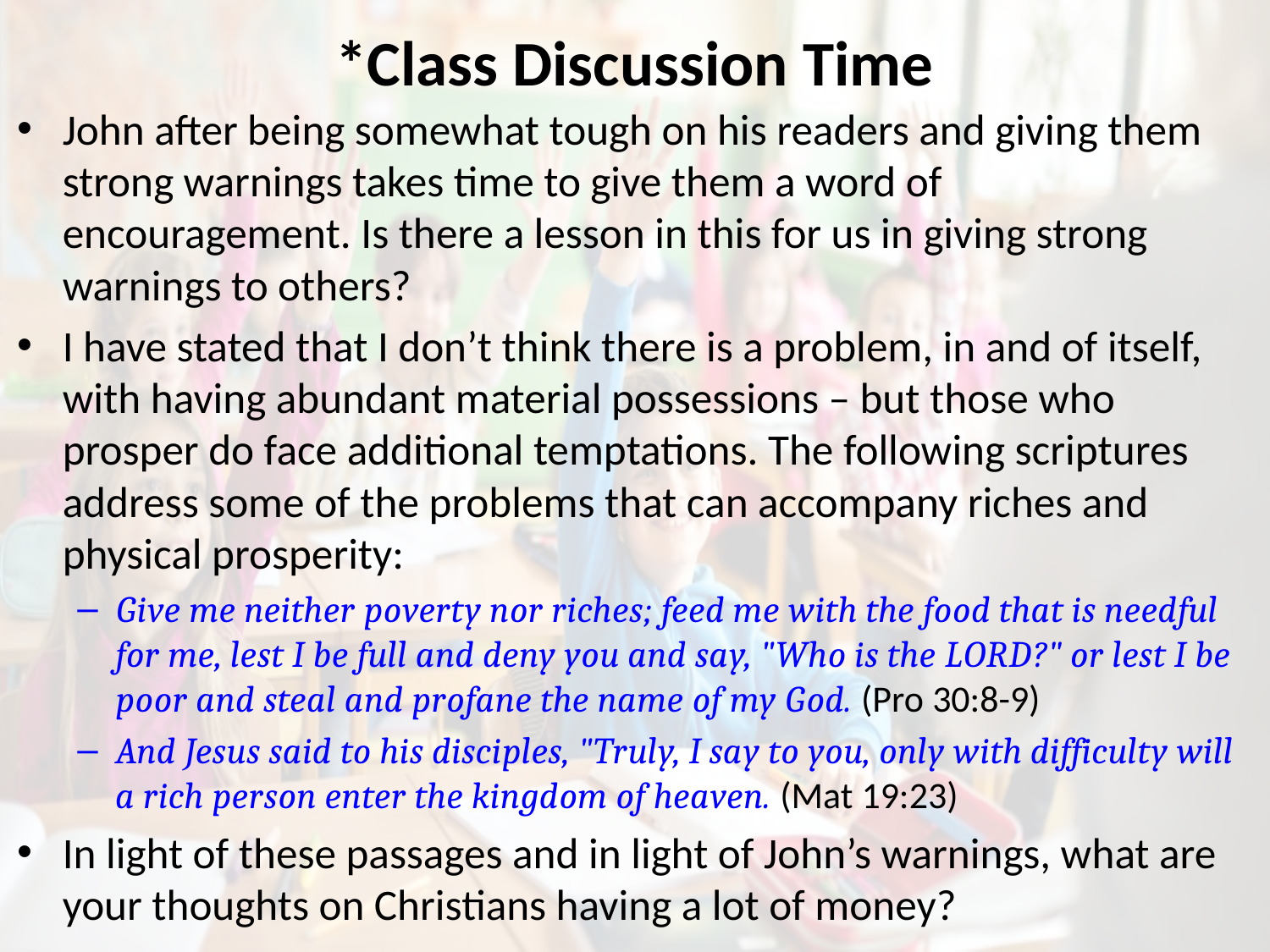

# *Class Discussion Time
John after being somewhat tough on his readers and giving them strong warnings takes time to give them a word of encouragement. Is there a lesson in this for us in giving strong warnings to others?
I have stated that I don’t think there is a problem, in and of itself, with having abundant material possessions – but those who prosper do face additional temptations. The following scriptures address some of the problems that can accompany riches and physical prosperity:
Give me neither poverty nor riches; feed me with the food that is needful for me, lest I be full and deny you and say, "Who is the LORD?" or lest I be poor and steal and profane the name of my God. (Pro 30:8-9)
And Jesus said to his disciples, "Truly, I say to you, only with difficulty will a rich person enter the kingdom of heaven. (Mat 19:23)
In light of these passages and in light of John’s warnings, what are your thoughts on Christians having a lot of money?